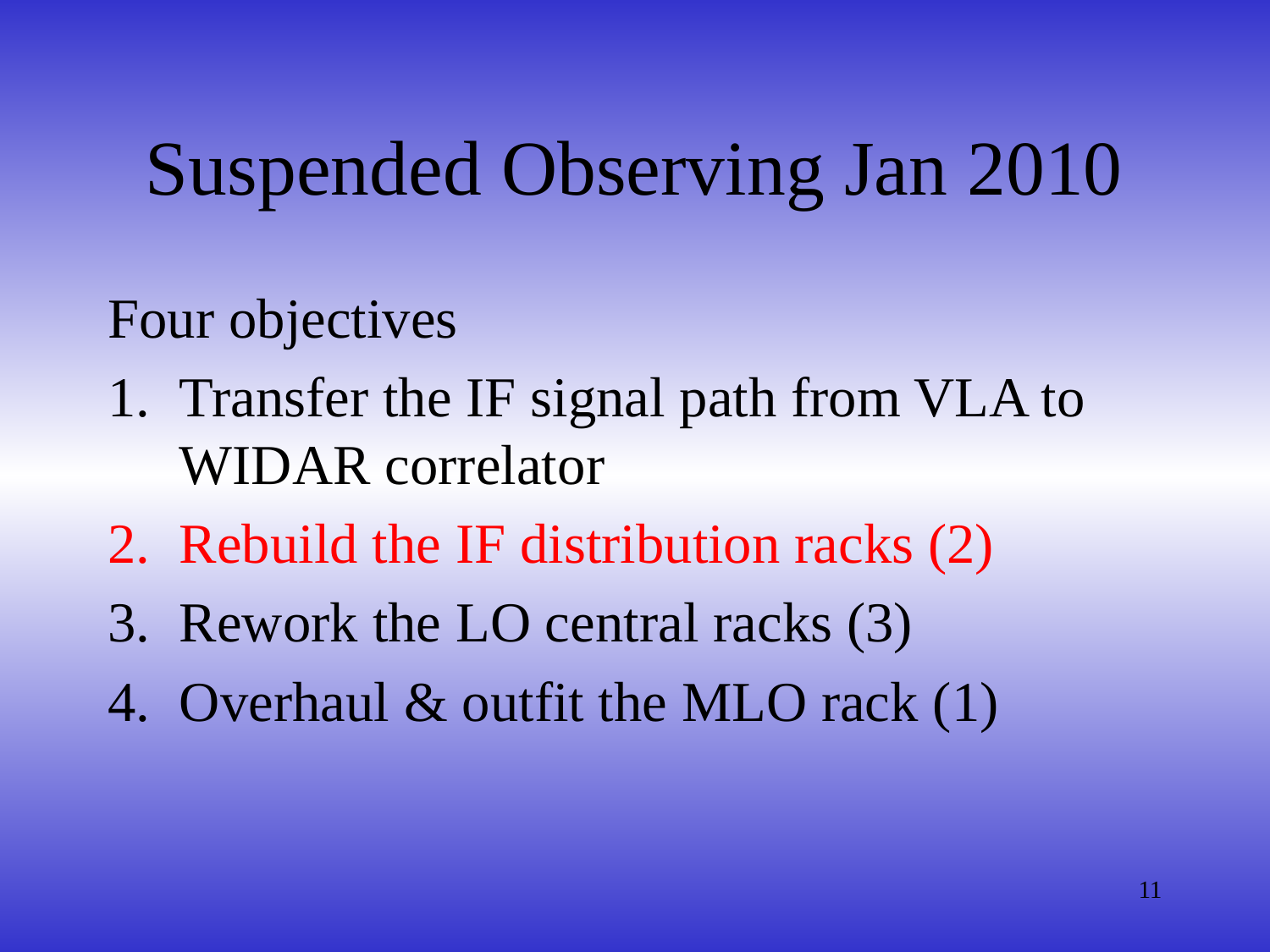

# Suspended Observing Jan 2010
Four objectives
Transfer the IF signal path from VLA to WIDAR correlator
Rebuild the IF distribution racks (2)
Rework the LO central racks (3)
Overhaul & outfit the MLO rack (1)
11